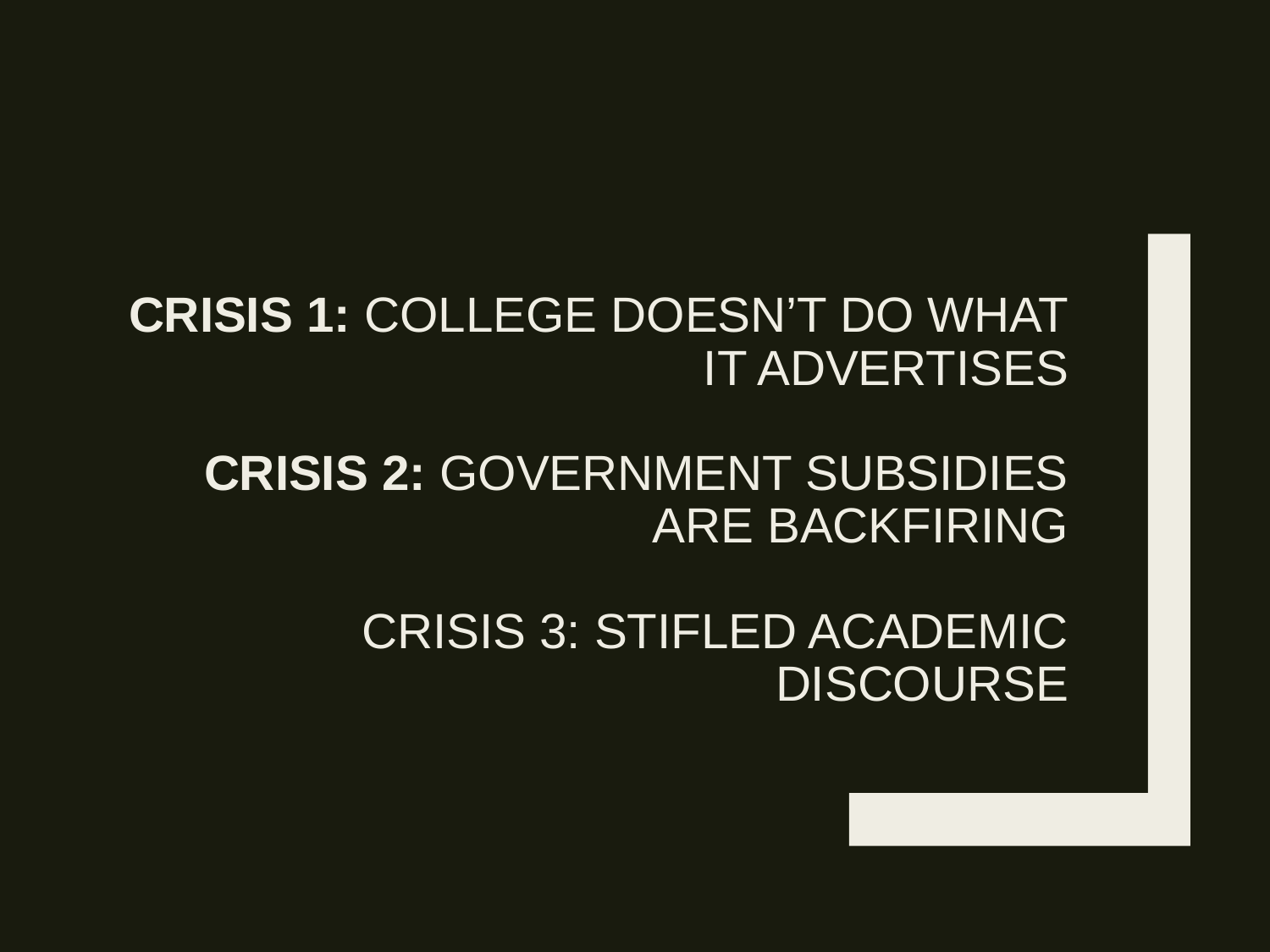

# Crisis 1: College Doesn’t Do What It Advertises Crisis 2: Government Subsidies are Backfiring Crisis 3: Stifled Academic Discourse